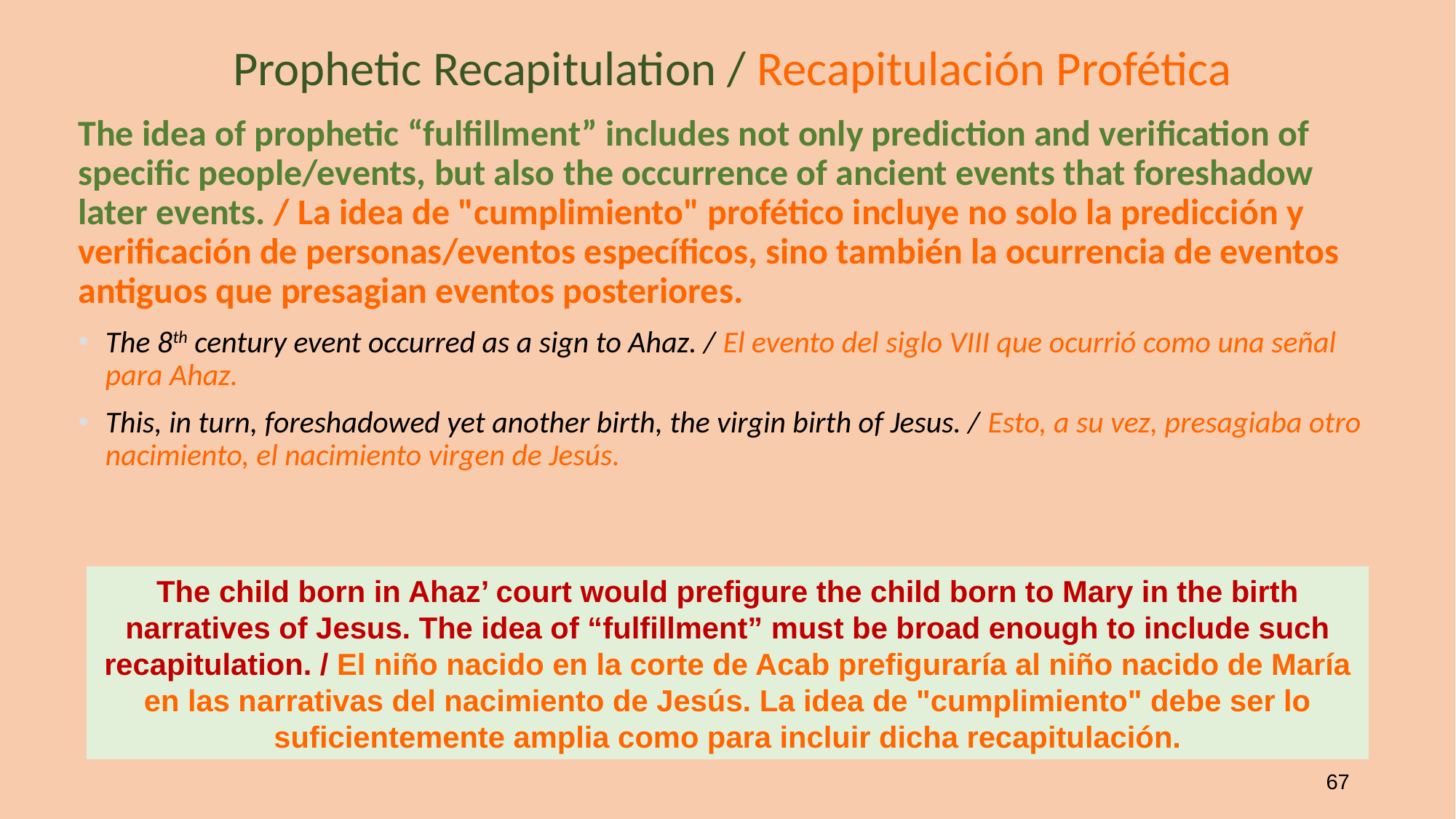

# Prophetic Recapitulation / Recapitulación Profética
The idea of prophetic “fulfillment” includes not only prediction and verification of specific people/events, but also the occurrence of ancient events that foreshadow later events. / La idea de "cumplimiento" profético incluye no solo la predicción y verificación de personas/eventos específicos, sino también la ocurrencia de eventos antiguos que presagian eventos posteriores.
The 8th century event occurred as a sign to Ahaz. / El evento del siglo VIII que ocurrió como una señal para Ahaz.
This, in turn, foreshadowed yet another birth, the virgin birth of Jesus. / Esto, a su vez, presagiaba otro nacimiento, el nacimiento virgen de Jesús.
The child born in Ahaz’ court would prefigure the child born to Mary in the birth narratives of Jesus. The idea of “fulfillment” must be broad enough to include such recapitulation. / El niño nacido en la corte de Acab prefiguraría al niño nacido de María en las narrativas del nacimiento de Jesús. La idea de "cumplimiento" debe ser lo suficientemente amplia como para incluir dicha recapitulación.
67